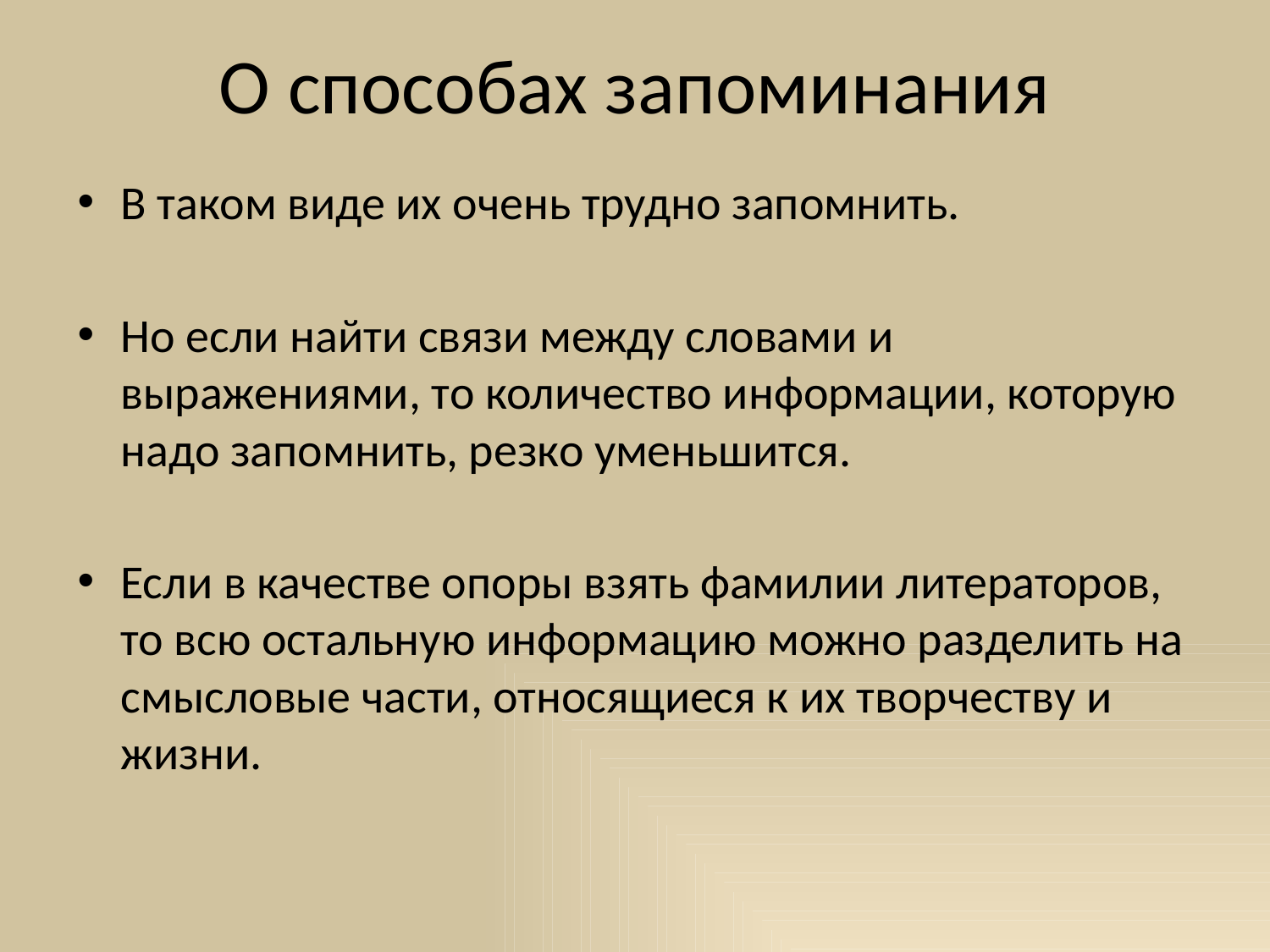

# О способах запоминания
В таком виде их очень трудно запомнить.

Но если найти связи между словами и выражениями, то количество информации, которую надо запомнить, резко уменьшится.

Если в качестве опоры взять фамилии литераторов, то всю остальную информацию можно разделить на смысловые части, относящиеся к их творчеству и жизни.